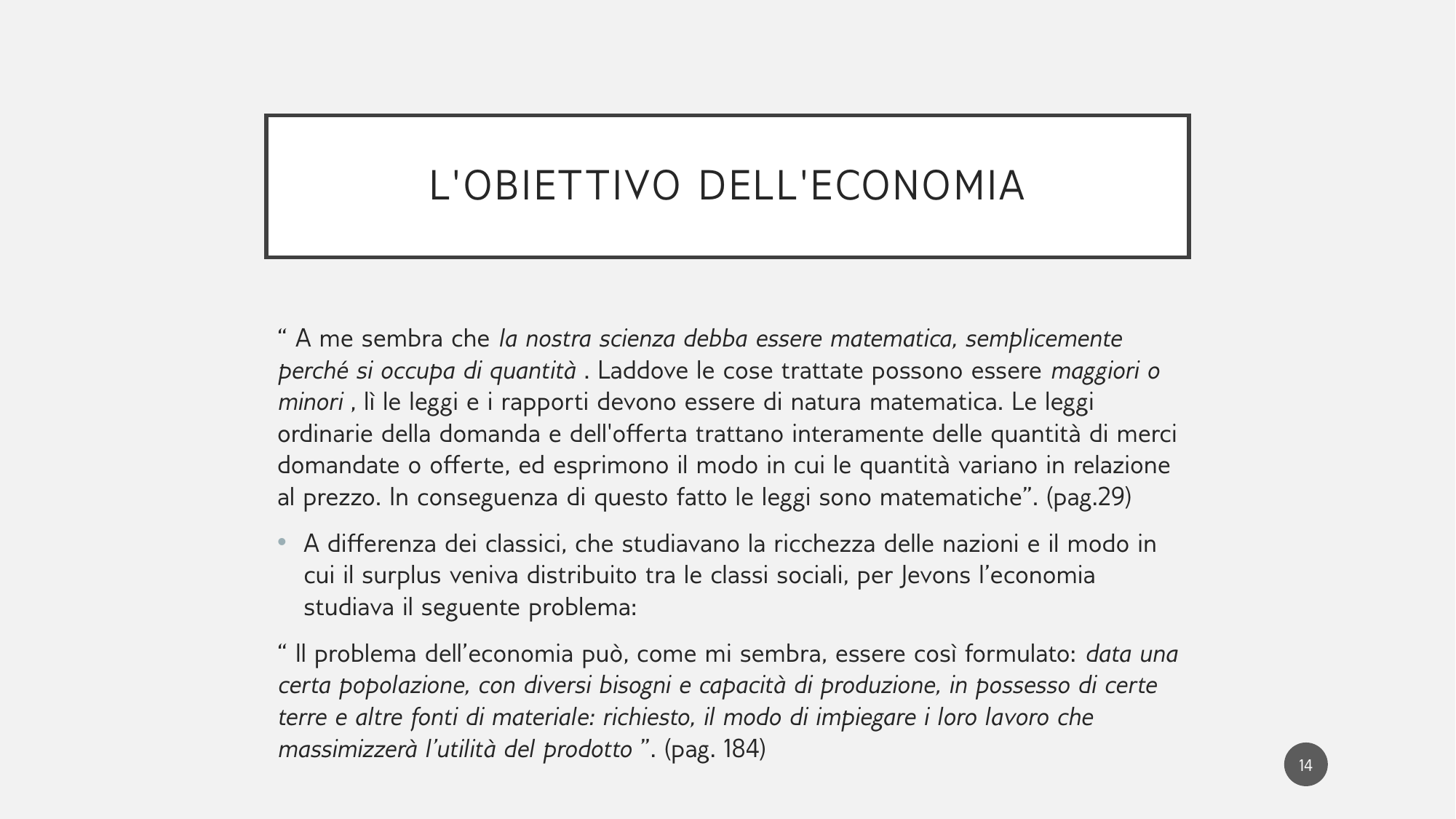

# L'obiettivo dell'economia
“ A me sembra che la nostra scienza debba essere matematica, semplicemente perché si occupa di quantità . Laddove le cose trattate possono essere maggiori o minori , lì le leggi e i rapporti devono essere di natura matematica. Le leggi ordinarie della domanda e dell'offerta trattano interamente delle quantità di merci domandate o offerte, ed esprimono il modo in cui le quantità variano in relazione al prezzo. In conseguenza di questo fatto le leggi sono matematiche”. (pag.29)
A differenza dei classici, che studiavano la ricchezza delle nazioni e il modo in cui il surplus veniva distribuito tra le classi sociali, per Jevons l’economia studiava il seguente problema:
“ Il problema dell’economia può, come mi sembra, essere così formulato: data una certa popolazione, con diversi bisogni e capacità di produzione, in possesso di certe terre e altre fonti di materiale: richiesto, il modo di impiegare i loro lavoro che massimizzerà l’utilità del prodotto ”. (pag. 184)
14